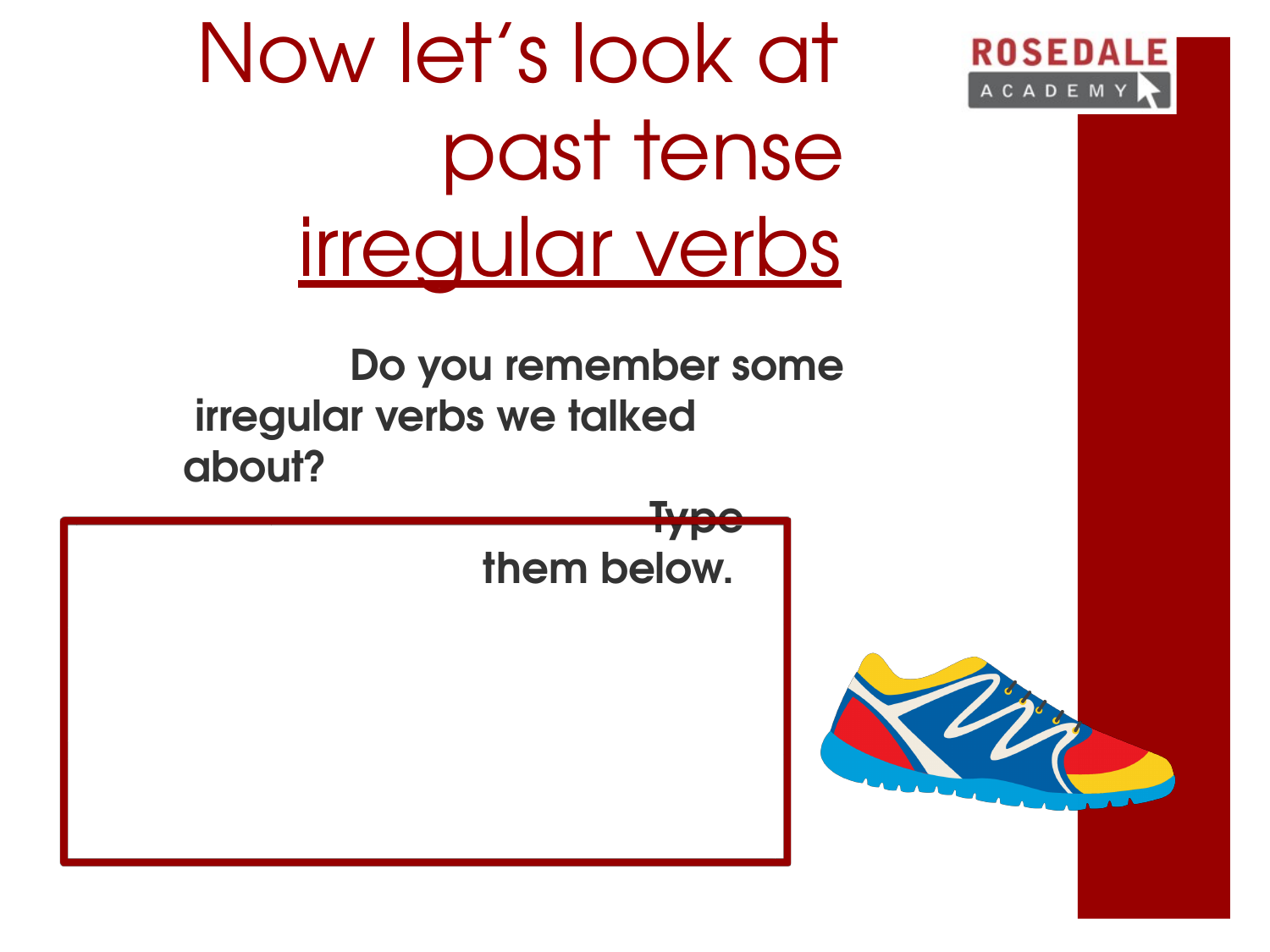

# Now let’s look at
past tense

irregular verbs
Do you remember some  irregular verbs we talked about?
Type them below.